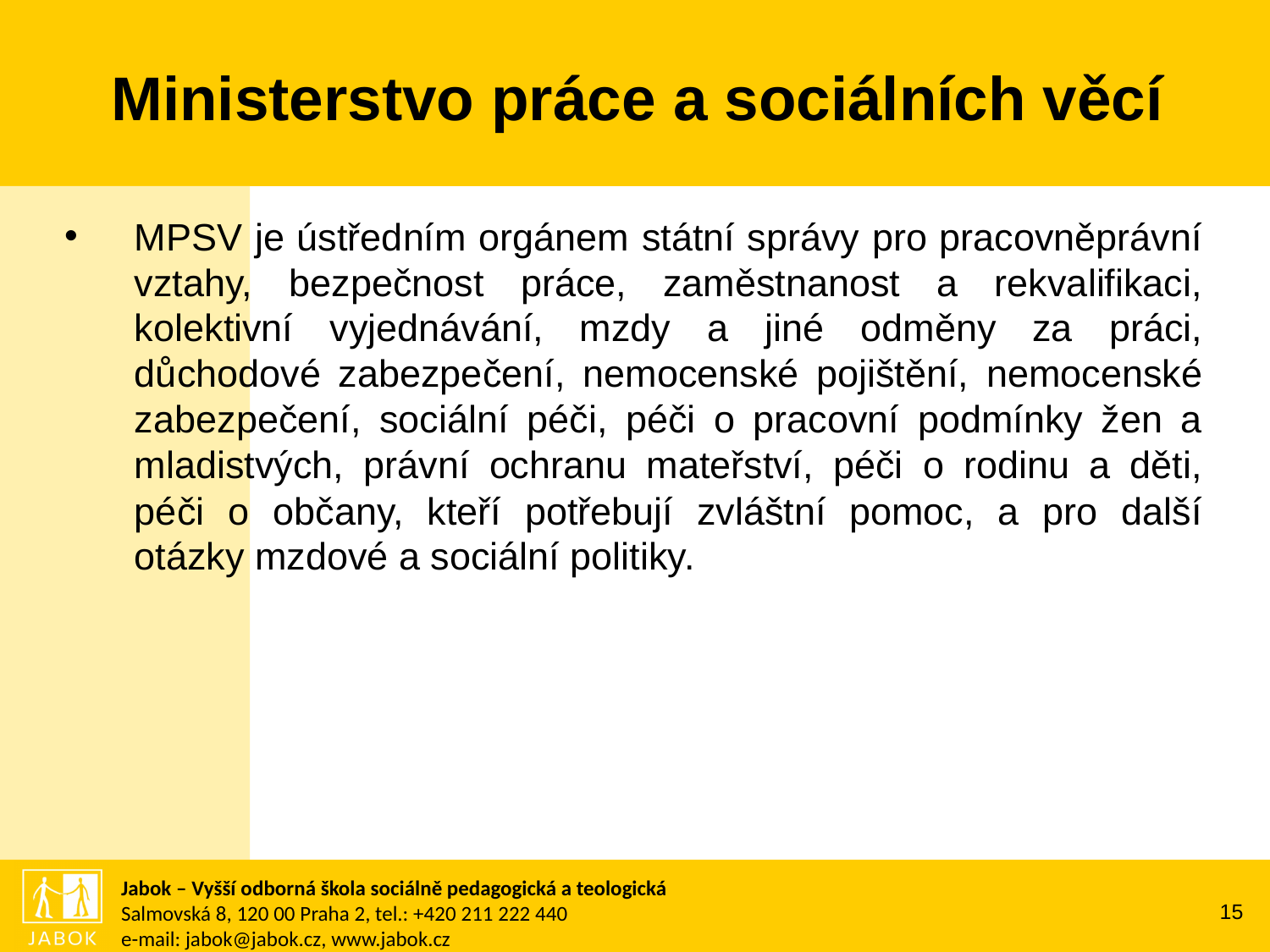

# Ministerstvo práce a sociálních věcí
MPSV je ústředním orgánem státní správy pro pracovněprávní vztahy, bezpečnost práce, zaměstnanost a rekvalifikaci, kolektivní vyjednávání, mzdy a jiné odměny za práci, důchodové zabezpečení, nemocenské pojištění, nemocenské zabezpečení, sociální péči, péči o pracovní podmínky žen a mladistvých, právní ochranu mateřství, péči o rodinu a děti, péči o občany, kteří potřebují zvláštní pomoc, a pro další otázky mzdové a sociální politiky.